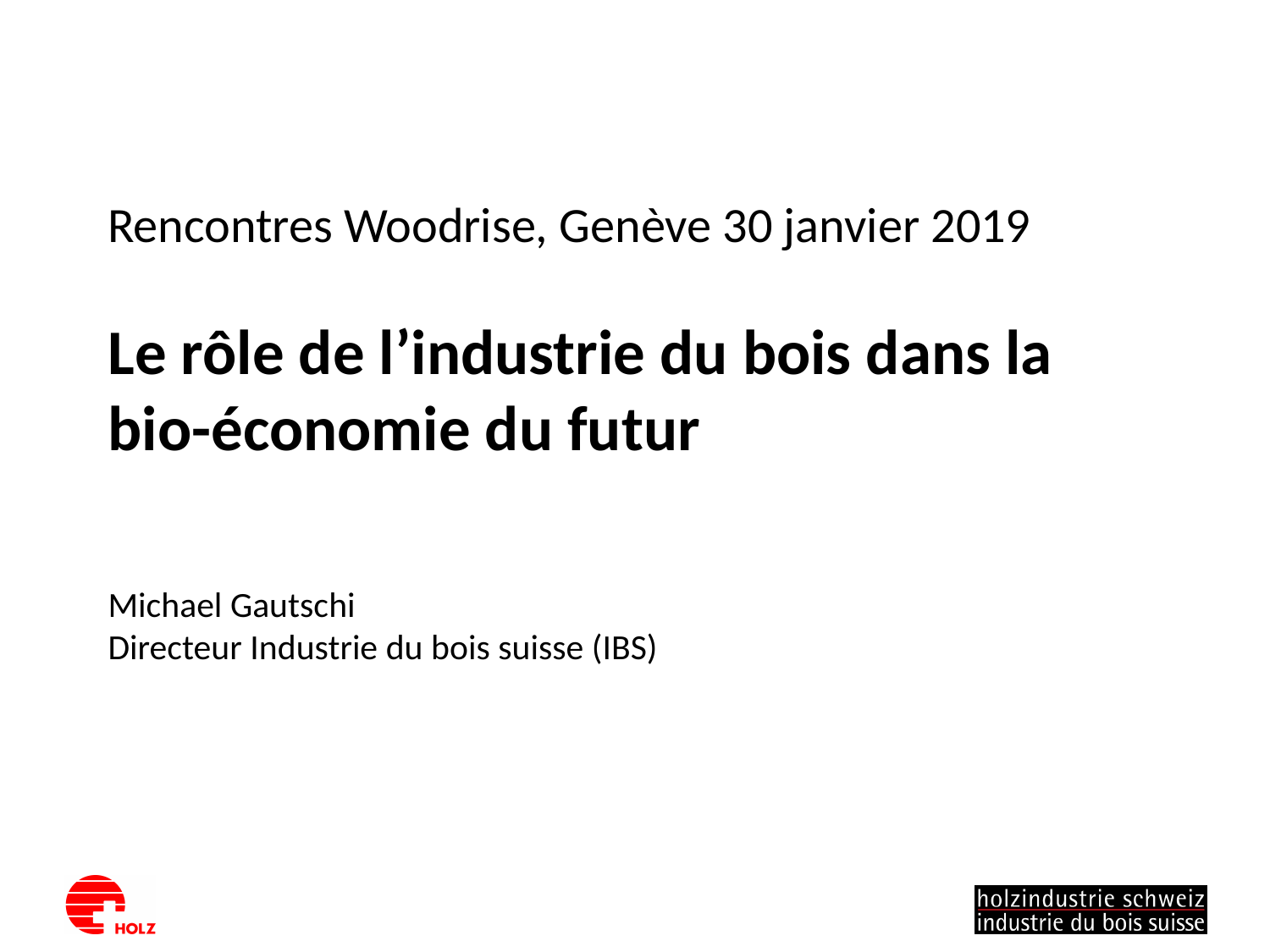

# Rencontres Woodrise, Genève 30 janvier 2019 Le rôle de l’industrie du bois dans la bio-économie du futur
Michael Gautschi
Directeur Industrie du bois suisse (IBS)